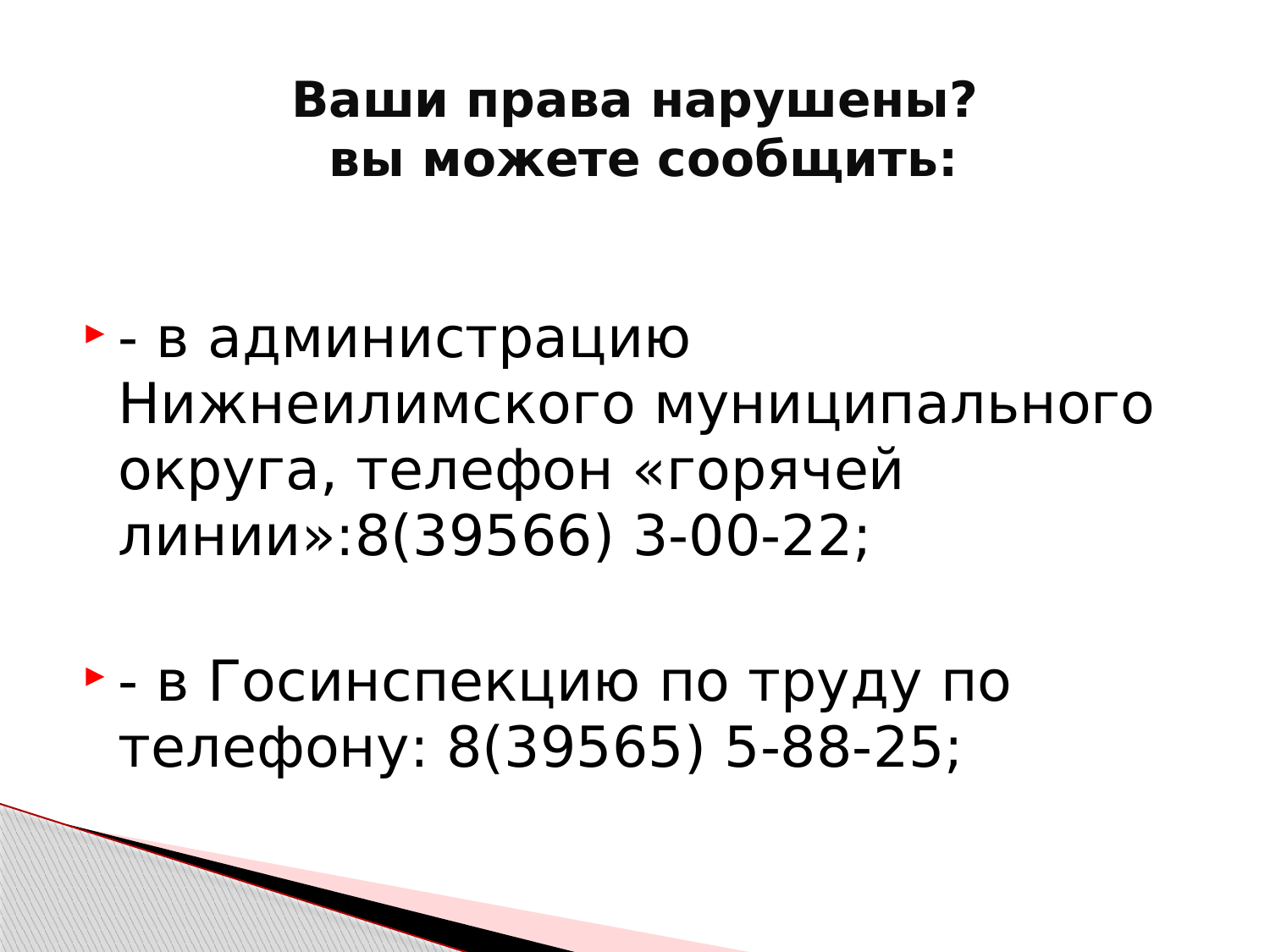

# Ваши права нарушены? вы можете сообщить:

- в администрацию Нижнеилимского муниципального округа, телефон «горячей линии»:8(39566) 3-00-22;

- в Госинспекцию по труду по телефону: 8(39565) 5-88-25;